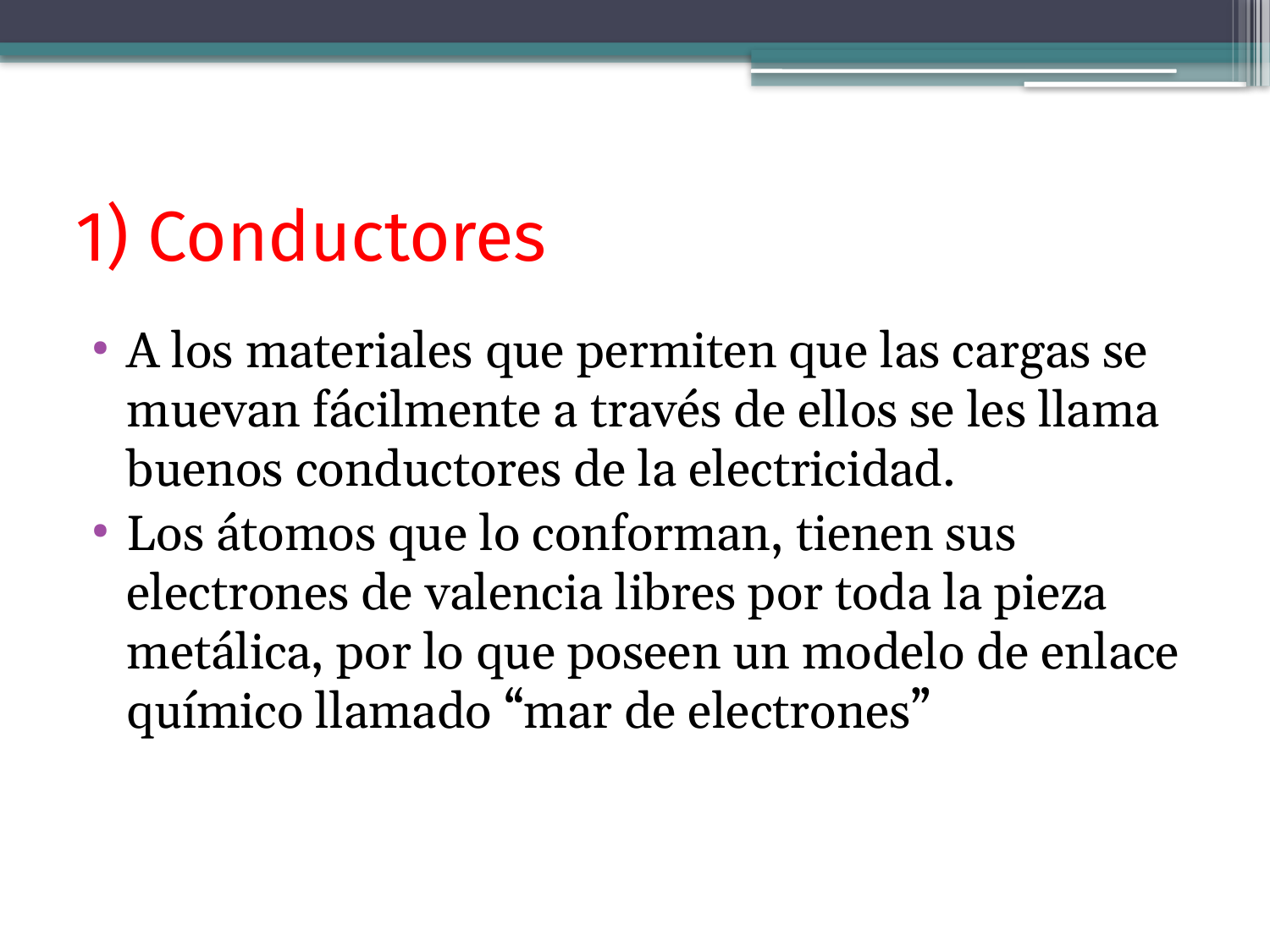

# 1) Conductores
A los materiales que permiten que las cargas se muevan fácilmente a través de ellos se les llama buenos conductores de la electricidad.
Los átomos que lo conforman, tienen sus electrones de valencia libres por toda la pieza metálica, por lo que poseen un modelo de enlace químico llamado “mar de electrones”